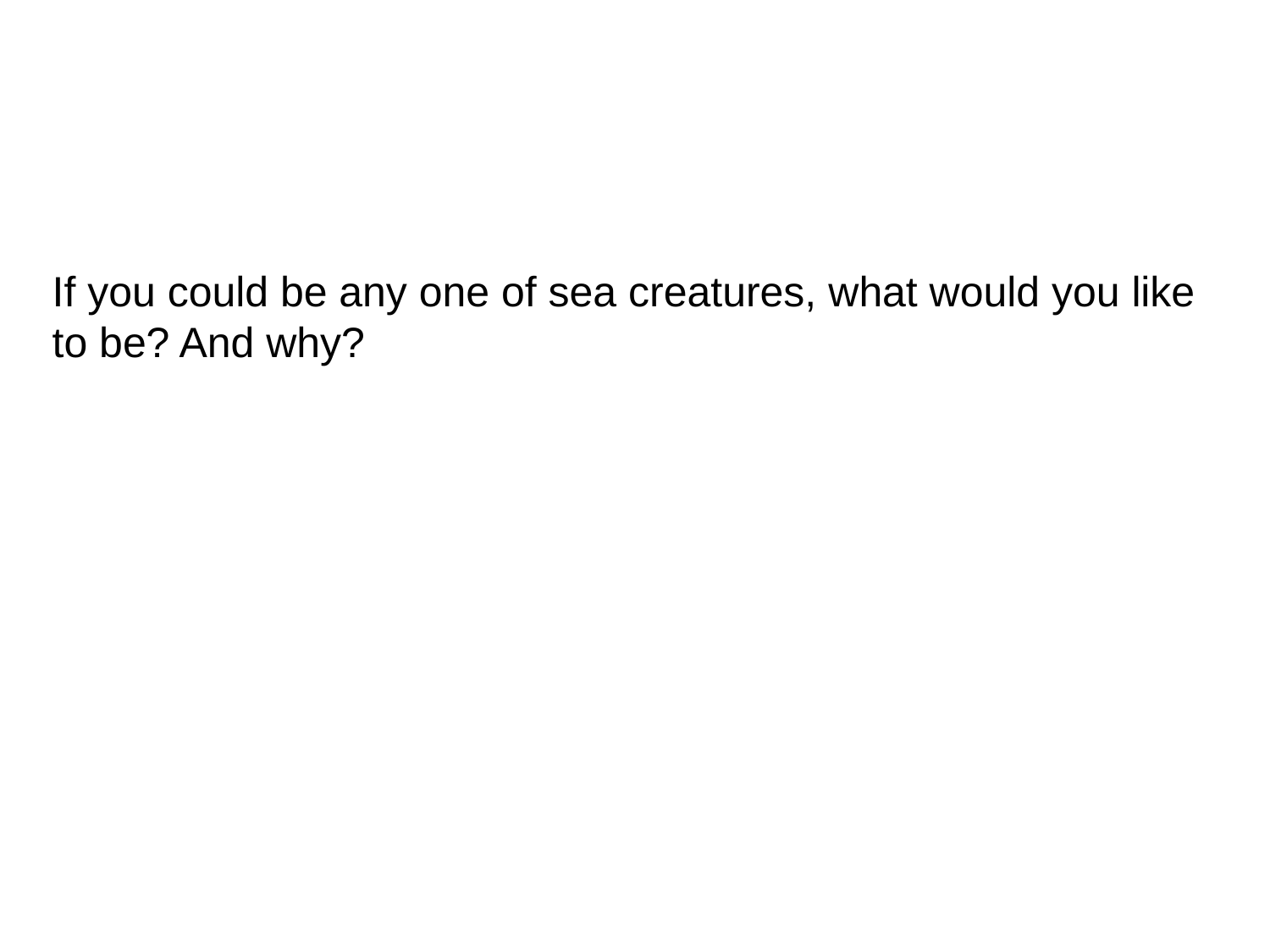

If you could be any one of sea creatures, what would you like to be? And why?